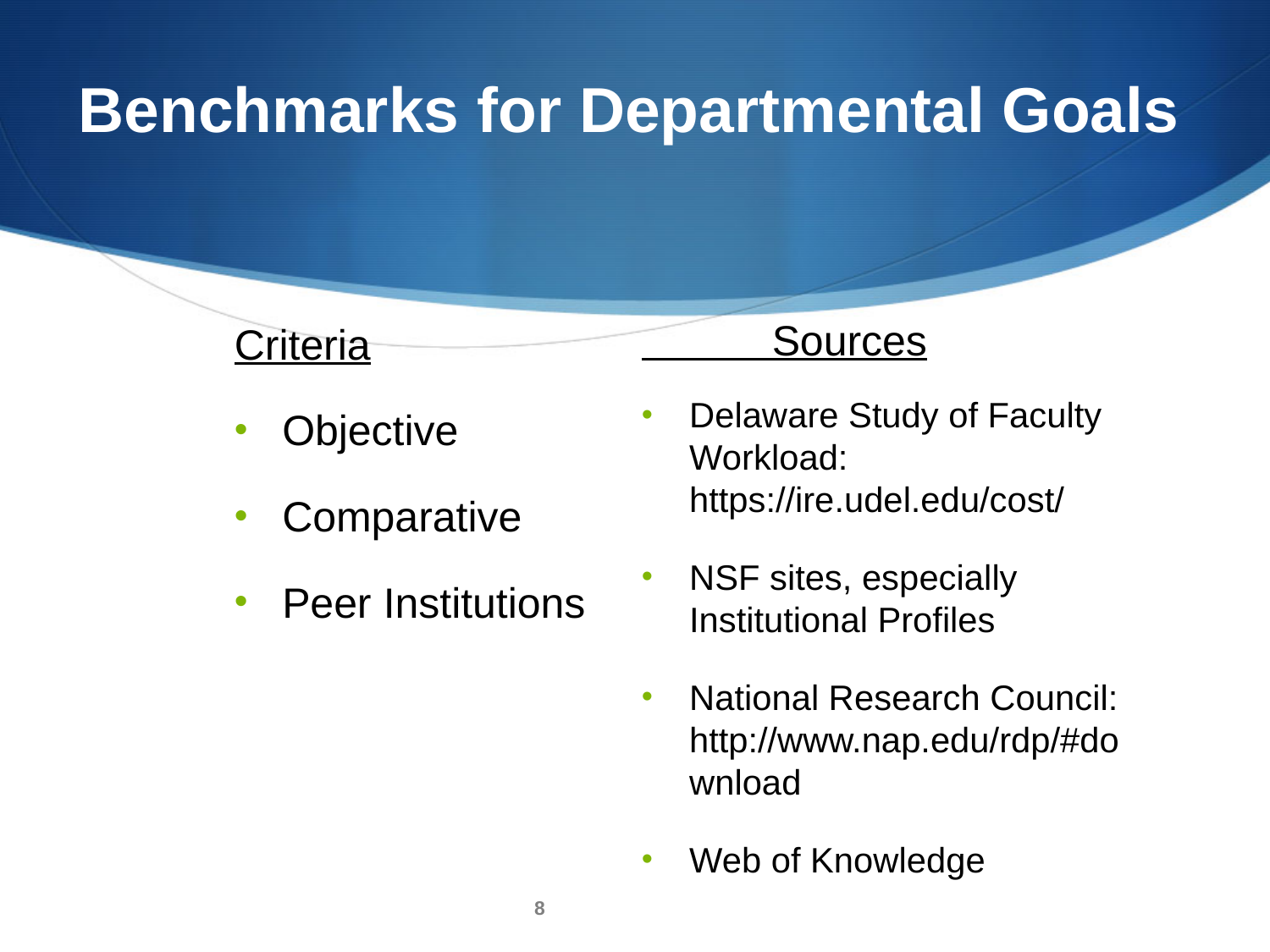

# Benchmarks for Departmental Goals

           Sources
Delaware Study of Faculty Workload: https://ire.udel.edu/cost/
NSF sites, especially Institutional Profiles
National Research Council:  http://www.nap.edu/rdp/#download
Web of Knowledge

Criteria
Objective
Comparative
Peer Institutions

8